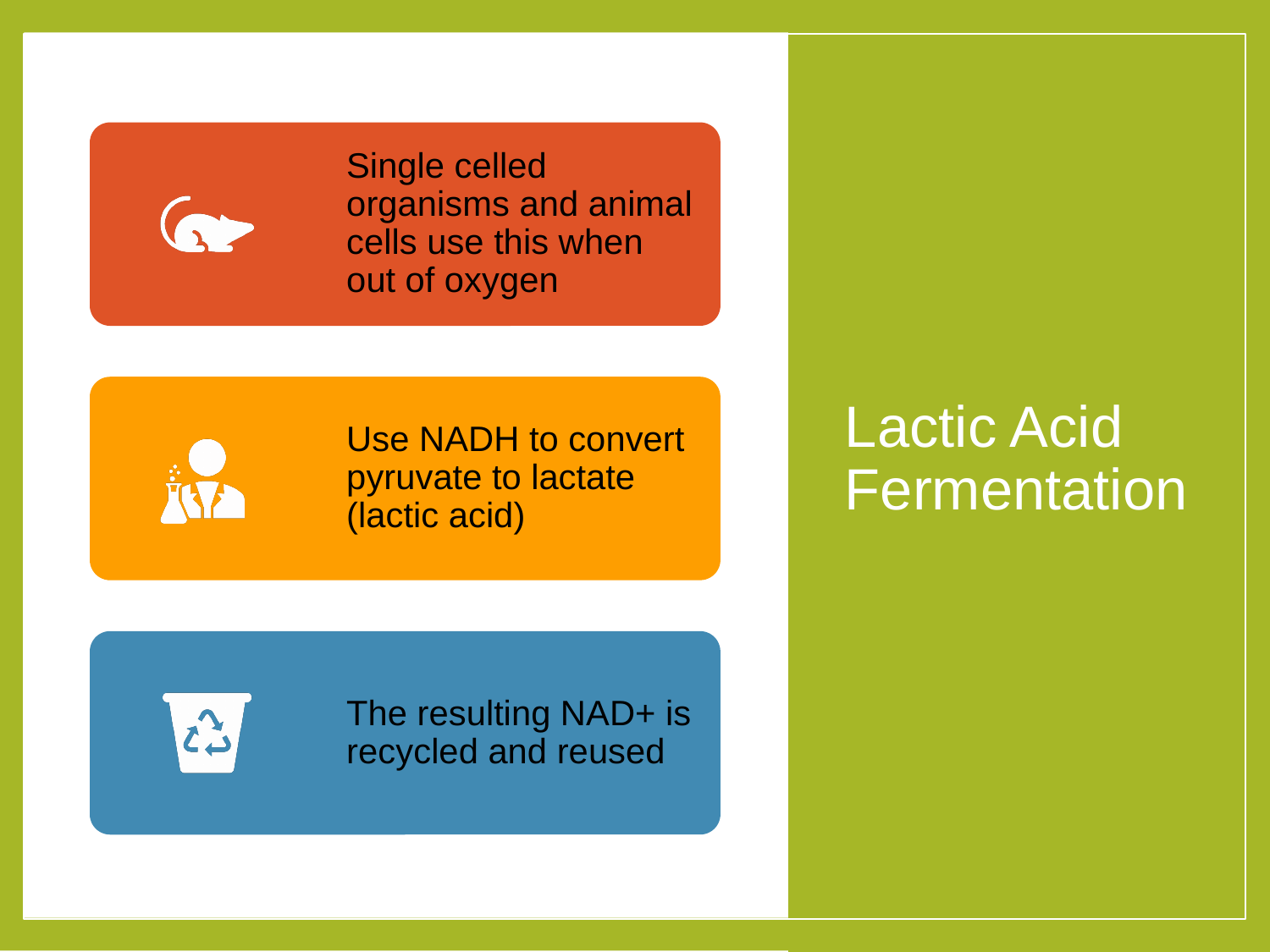

# Lactic Acid Fermentation
Single celled organisms and animal cells use this when out of oxygen
Use NADH to convert pyruvate to lactate (lactic acid)
The resulting NAD+ is recycled and reused